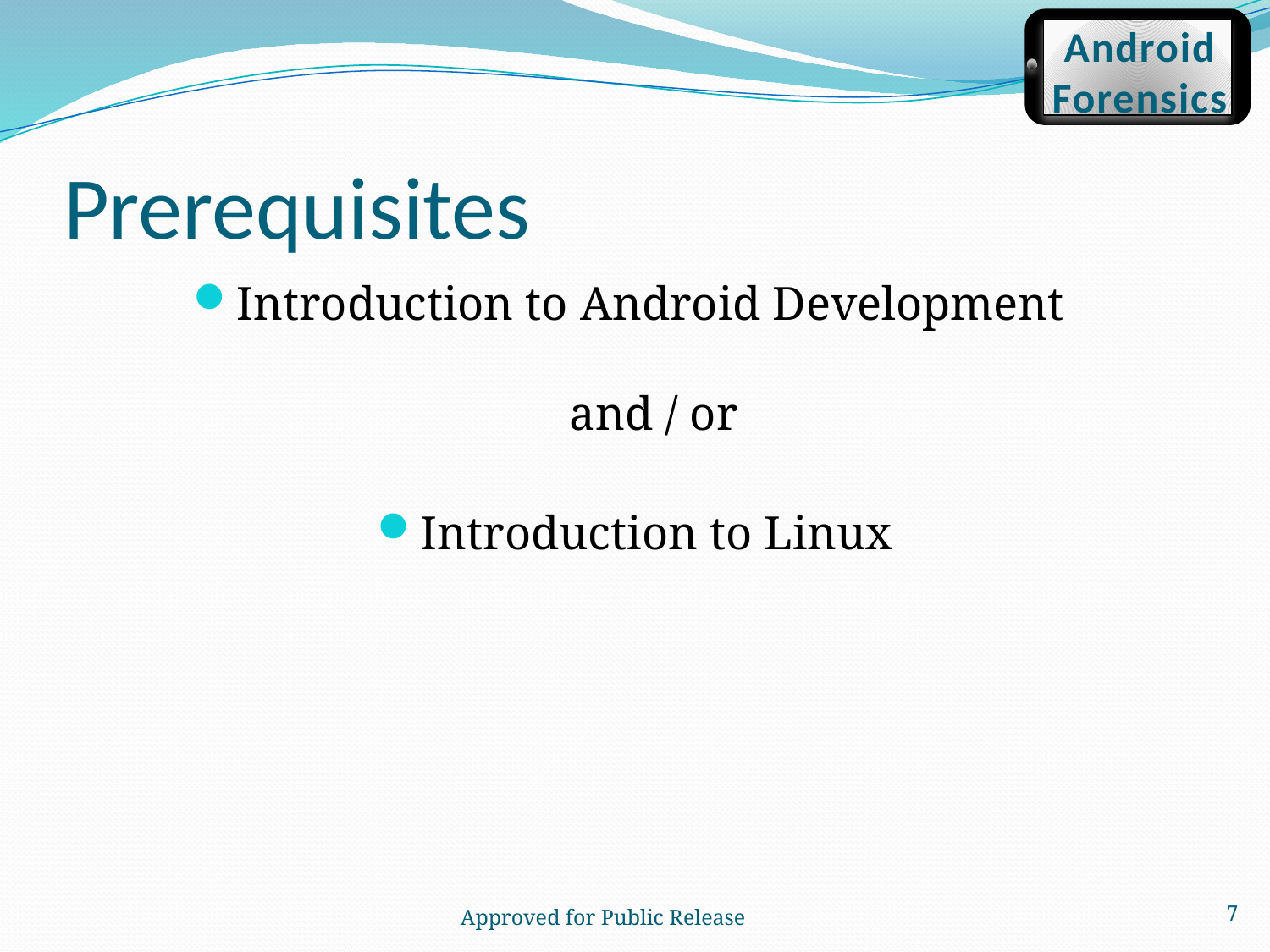

Android
Forensics

# Prerequisites
Introduction to Android Development
and / or
Introduction to Linux
7

Approved for Public Release